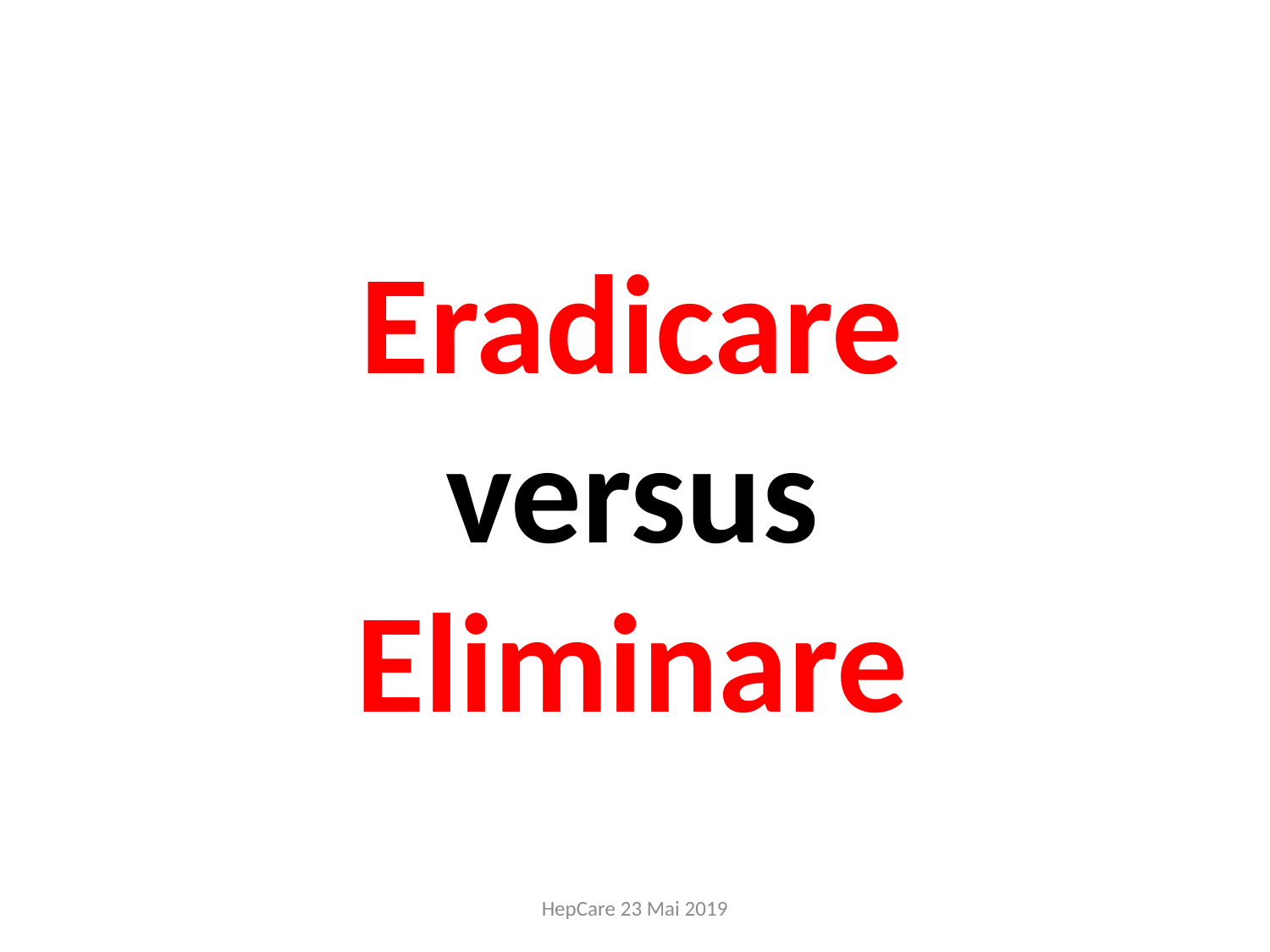

Eradicare
 versus
Eliminare
HepCare 23 Mai 2019